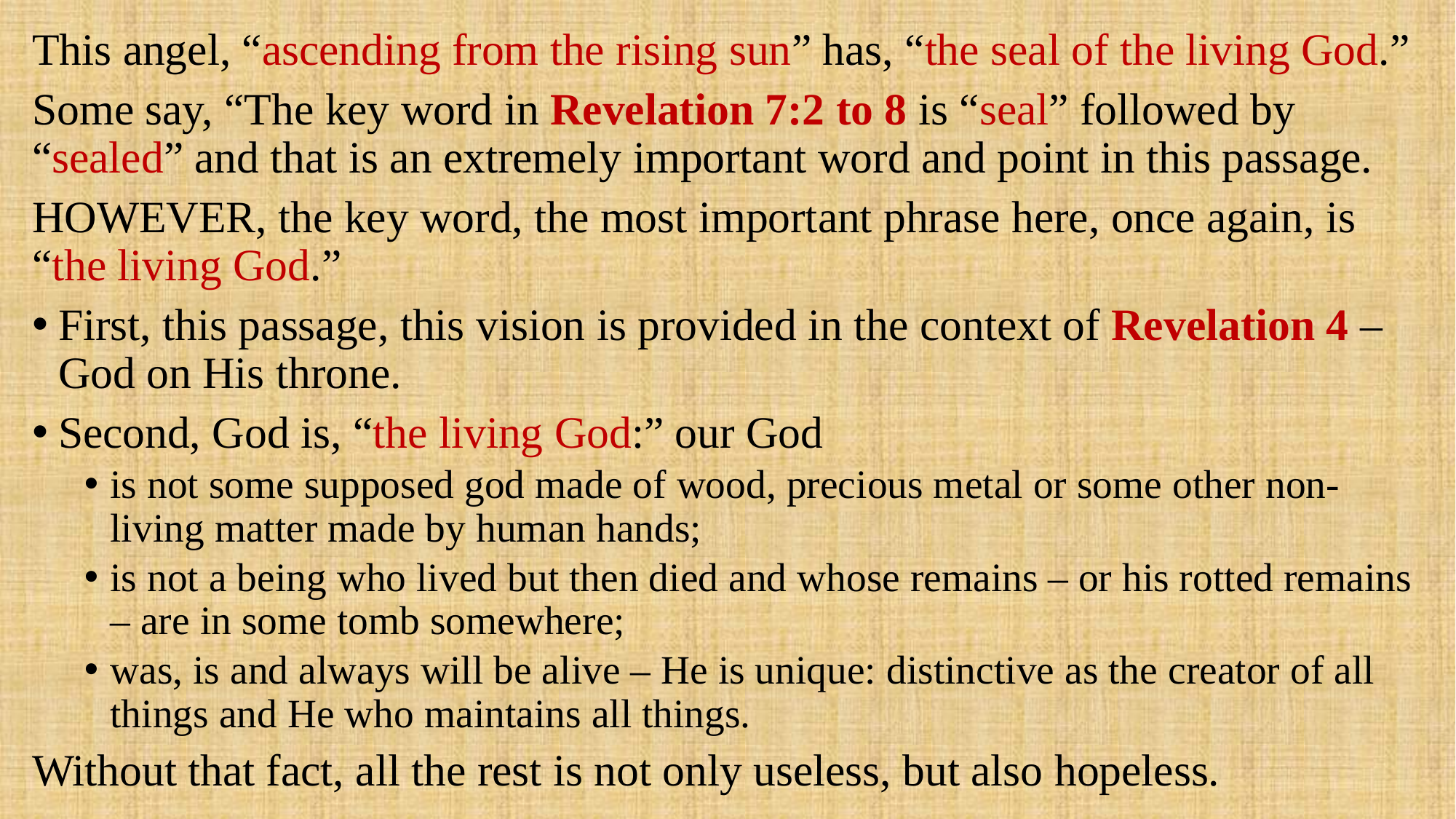

This angel, “ascending from the rising sun” has, “the seal of the living God.”
Some say, “The key word in Revelation 7:2 to 8 is “seal” followed by “sealed” and that is an extremely important word and point in this passage.
HOWEVER, the key word, the most important phrase here, once again, is “the living God.”
First, this passage, this vision is provided in the context of Revelation 4 – God on His throne.
Second, God is, “the living God:” our God
is not some supposed god made of wood, precious metal or some other non-living matter made by human hands;
is not a being who lived but then died and whose remains – or his rotted remains – are in some tomb somewhere;
was, is and always will be alive – He is unique: distinctive as the creator of all things and He who maintains all things.
Without that fact, all the rest is not only useless, but also hopeless.